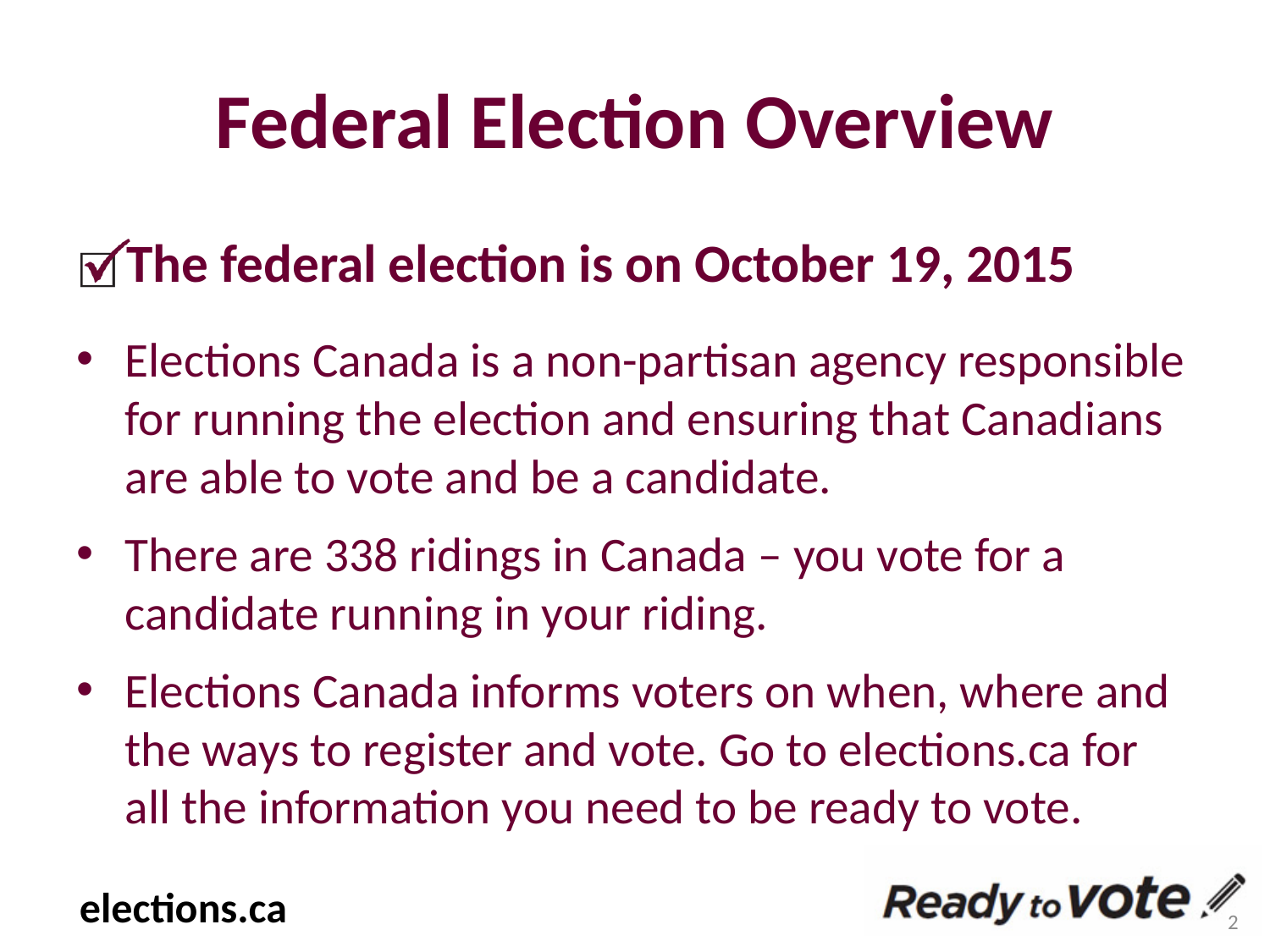

# Federal Election Overview
The federal election is on October 19, 2015

Elections Canada is a non-partisan agency responsible for running the election and ensuring that Canadians are able to vote and be a candidate.
There are 338 ridings in Canada – you vote for a candidate running in your riding.
Elections Canada informs voters on when, where and the ways to register and vote. Go to elections.ca for all the information you need to be ready to vote.

2